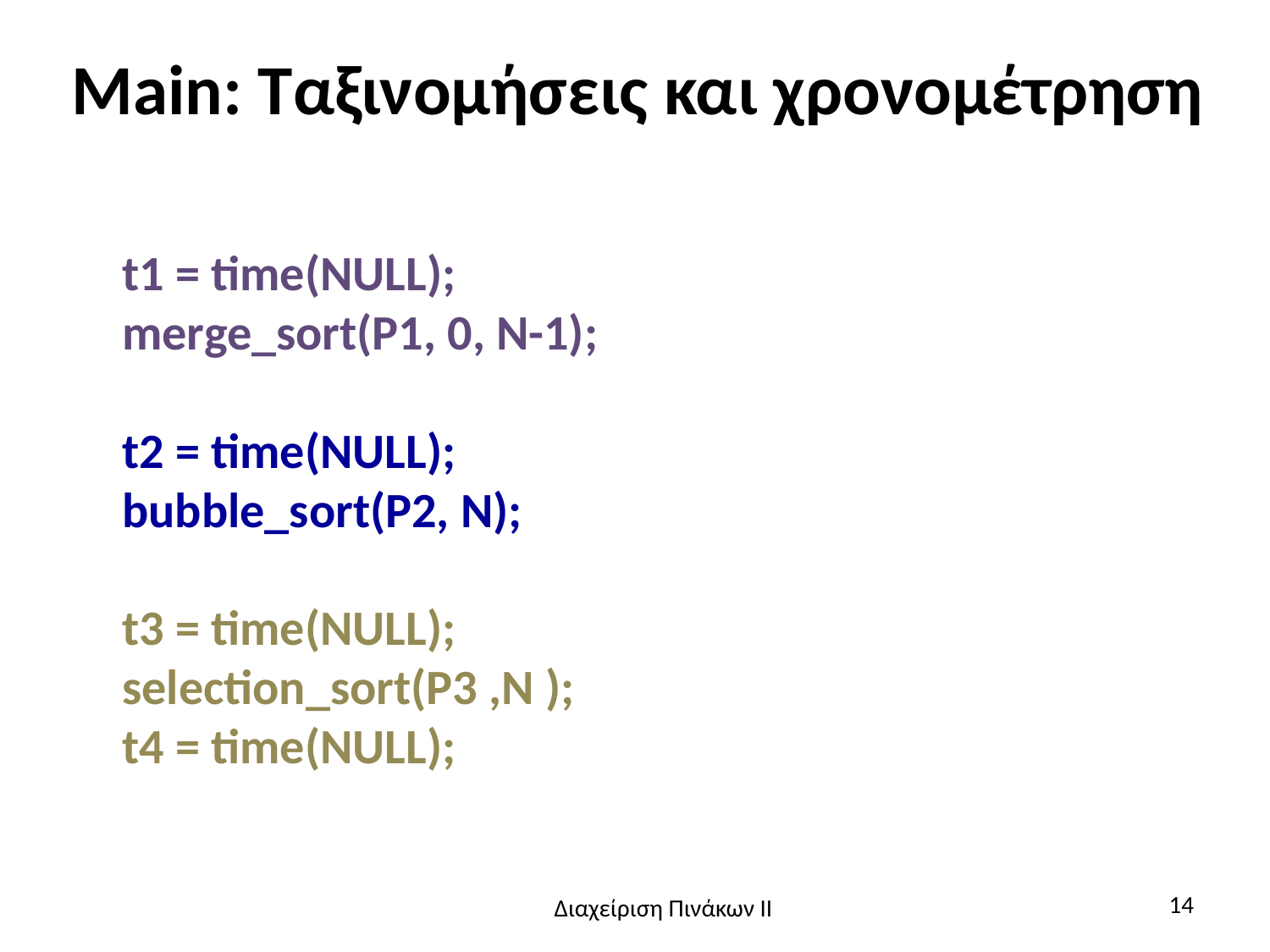

# Main: Ταξινομήσεις και χρονομέτρηση
    t1 = time(NULL);
    merge_sort(P1, 0, N-1);

    t2 = time(NULL);
    bubble_sort(P2, N);

    t3 = time(NULL);
    selection_sort(P3 ,N );
    t4 = time(NULL);
14
Διαχείριση Πινάκων ΙΙ